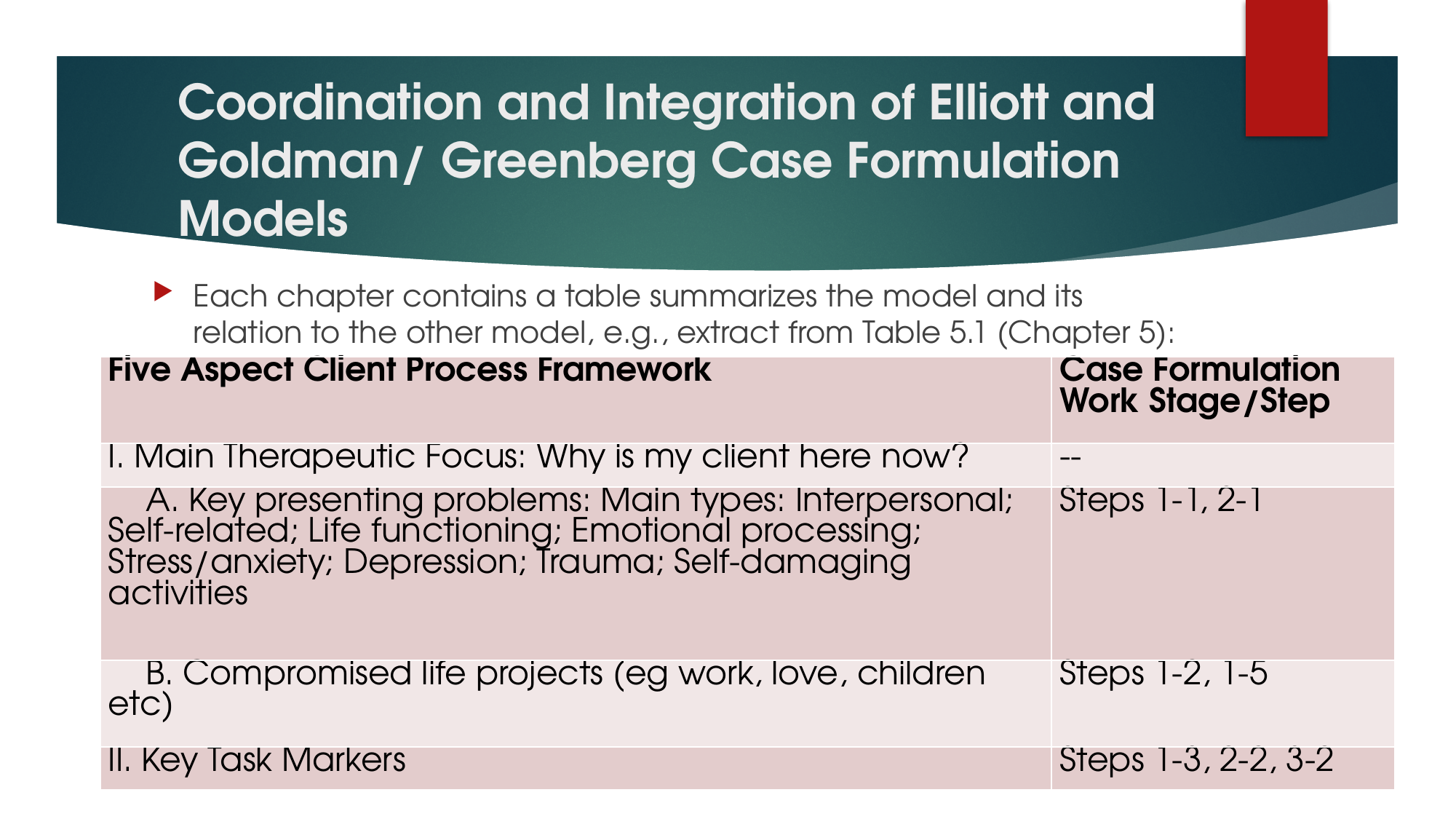

# Coordination and Integration of Elliott and Goldman/ Greenberg Case Formulation Models
Each chapter contains a table summarizes the model and its relation to the other model, e.g., extract from Table 5.1 (Chapter 5):
| Five Aspect Client Process Framework | Case Formulation Work Stage/Step |
| --- | --- |
| I. Main Therapeutic Focus: Why is my client here now? | -- |
| A. Key presenting problems: Main types: Interpersonal; Self-related; Life functioning; Emotional processing; Stress/anxiety; Depression; Trauma; Self-damaging activities | Steps 1-1, 2-1 |
| B. Compromised life projects (eg work, love, children etc) | Steps 1-2, 1-5 |
| II. Key Task Markers | Steps 1-3, 2-2, 3-2 |